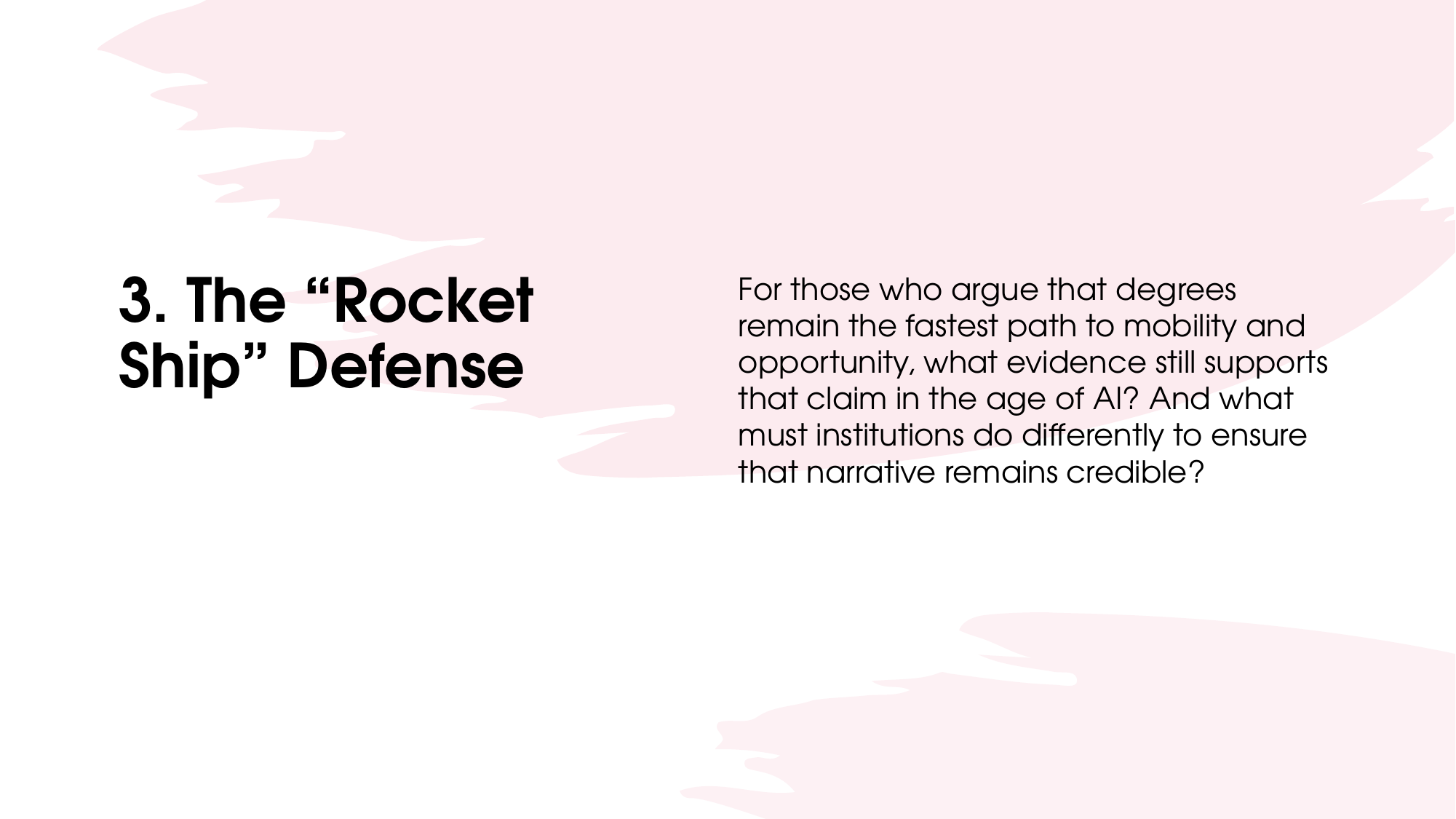

# 3. The “Rocket Ship” Defense
For those who argue that degrees remain the fastest path to mobility and opportunity, what evidence still supports that claim in the age of AI? And what must institutions do differently to ensure that narrative remains credible?